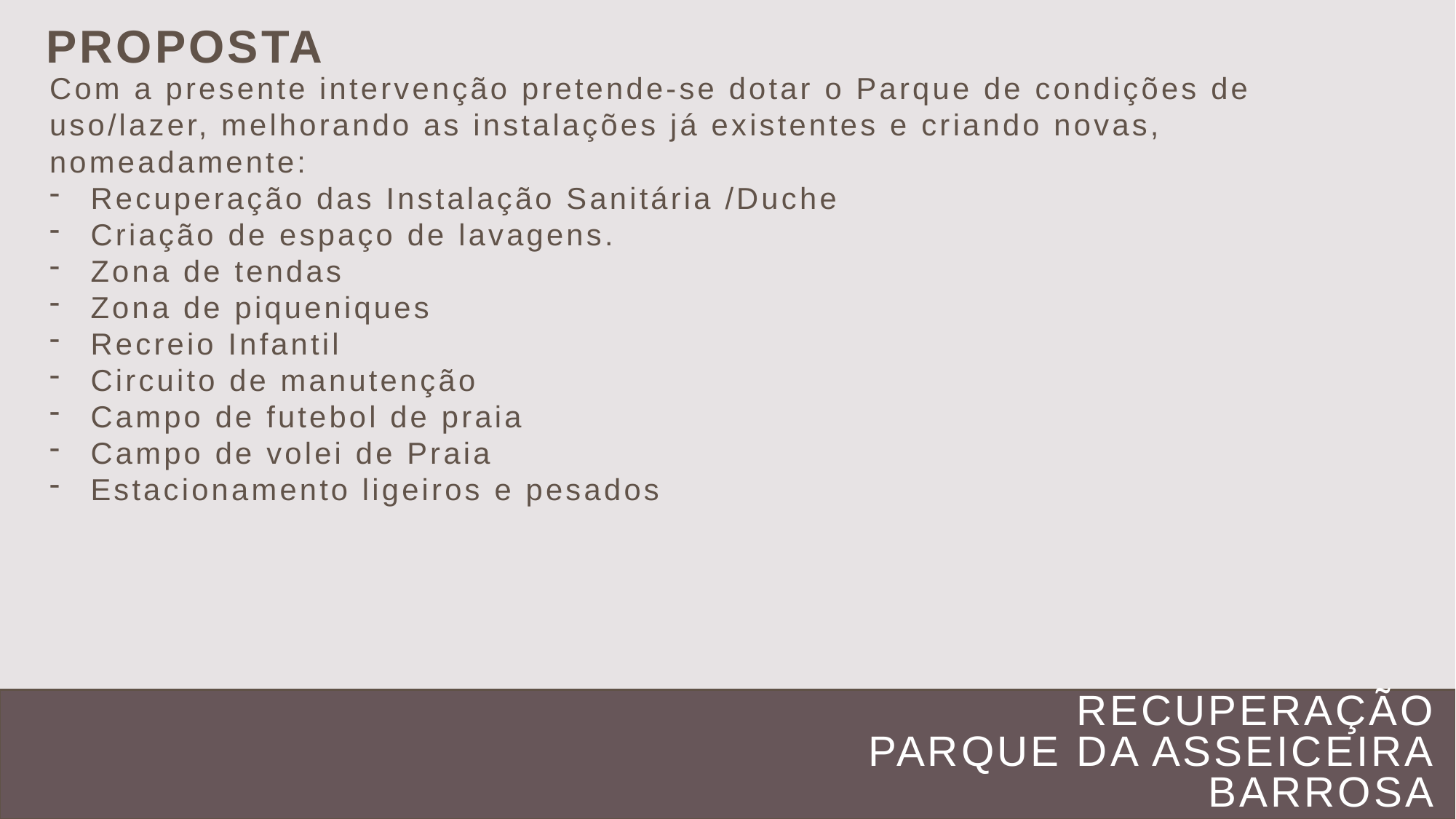

PROPOSTA
Com a presente intervenção pretende-se dotar o Parque de condições de uso/lazer, melhorando as instalações já existentes e criando novas, nomeadamente:
Recuperação das Instalação Sanitária /Duche
Criação de espaço de lavagens.
Zona de tendas
Zona de piqueniques
Recreio Infantil
Circuito de manutenção
Campo de futebol de praia
Campo de volei de Praia
Estacionamento ligeiros e pesados

RECUPERAÇÃO
Parque DA ASSEICEIRA
BARROSA